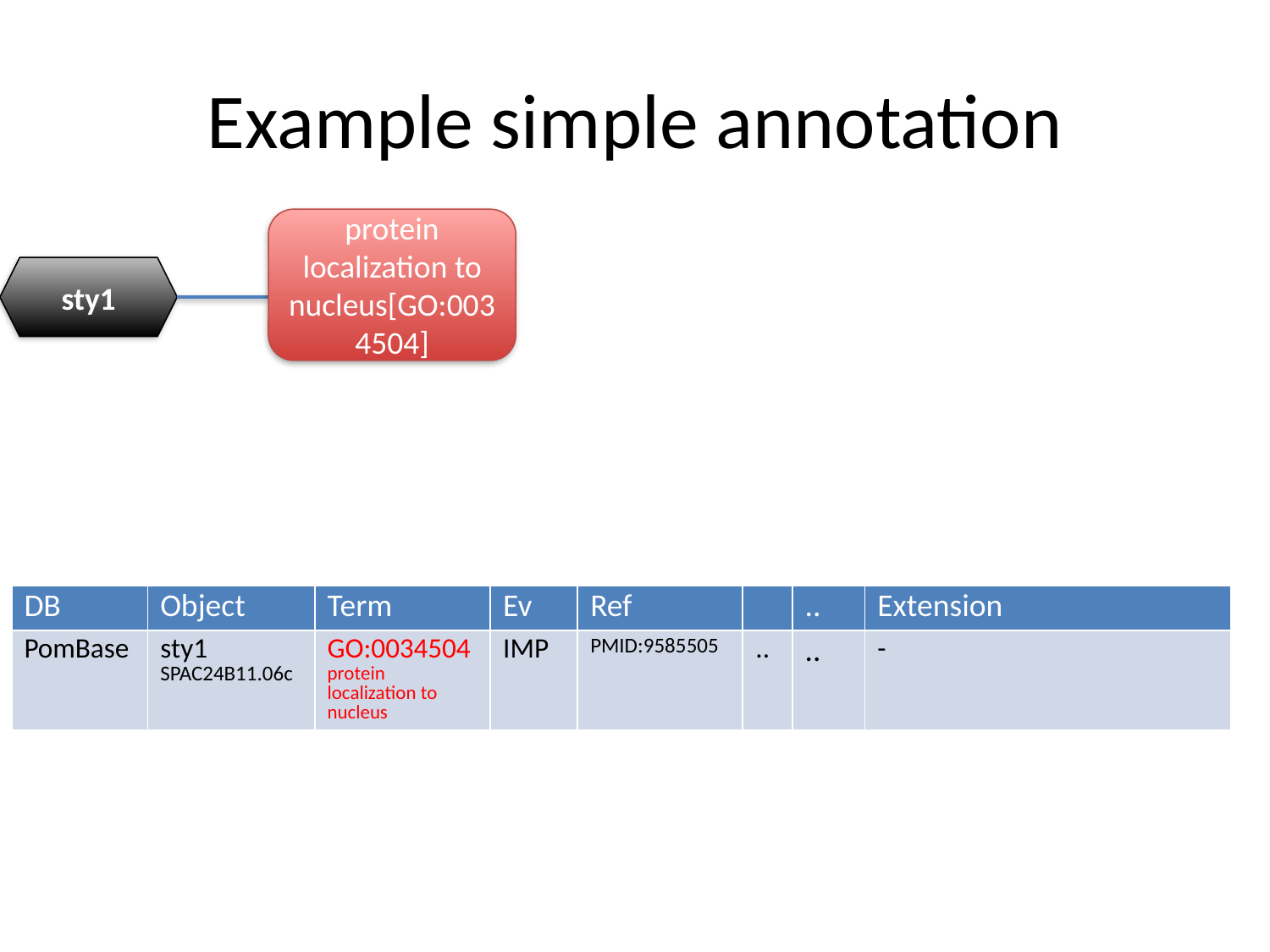

# Example simple annotation
protein localization to nucleus[GO:0034504]
sty1
| DB | Object | Term | Ev | Ref |  | .. | Extension |
| --- | --- | --- | --- | --- | --- | --- | --- |
| PomBase | sty1 SPAC24B11.06c | GO:0034504 protein localization to nucleus | IMP | PMID:9585505 | .. | .. | - |